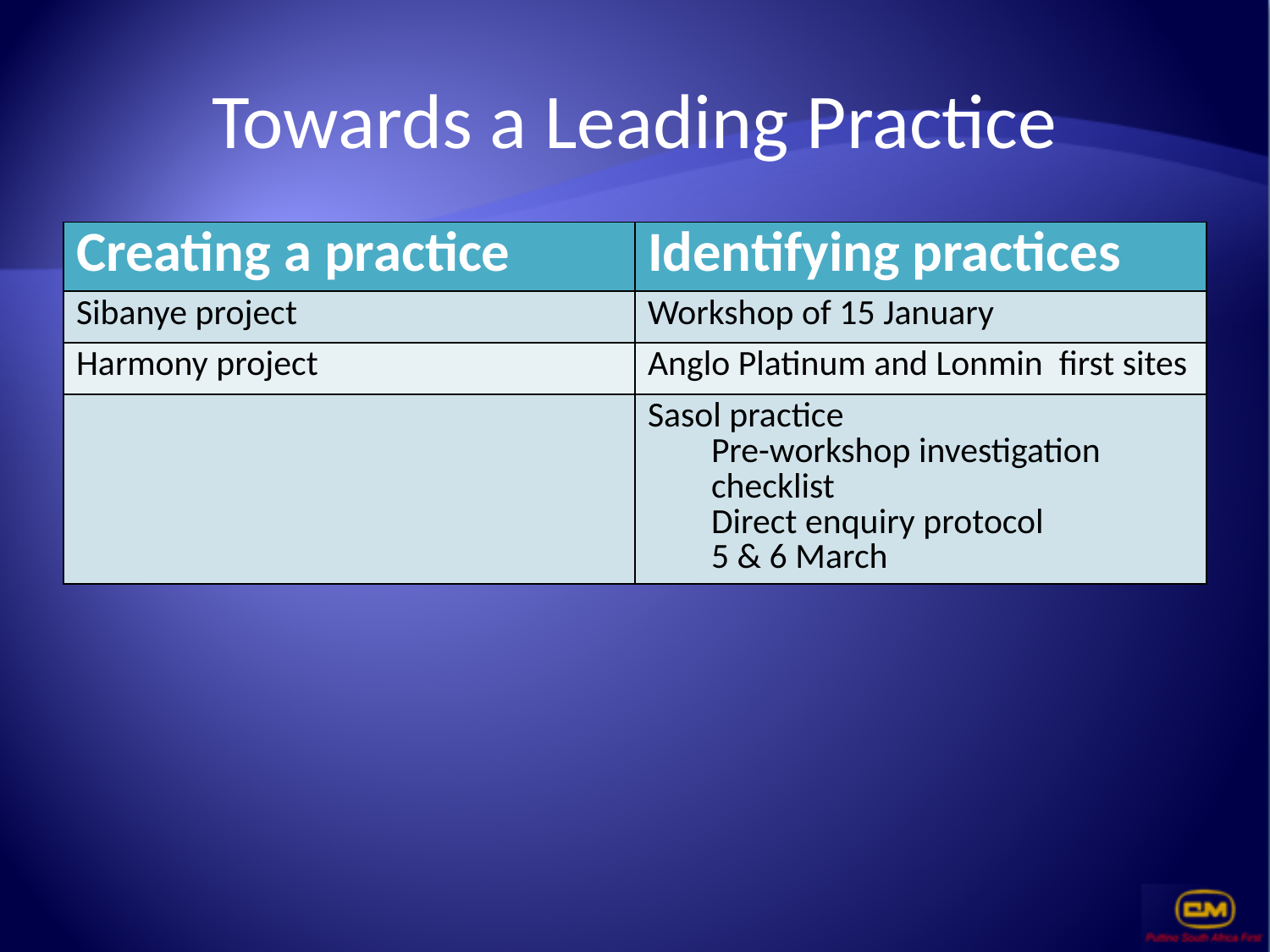

# Towards a Leading Practice
| Creating a practice | Identifying practices |
| --- | --- |
| Sibanye project | Workshop of 15 January |
| Harmony project | Anglo Platinum and Lonmin first sites |
|  | Sasol practice Pre-workshop investigation checklist Direct enquiry protocol 5 & 6 March |